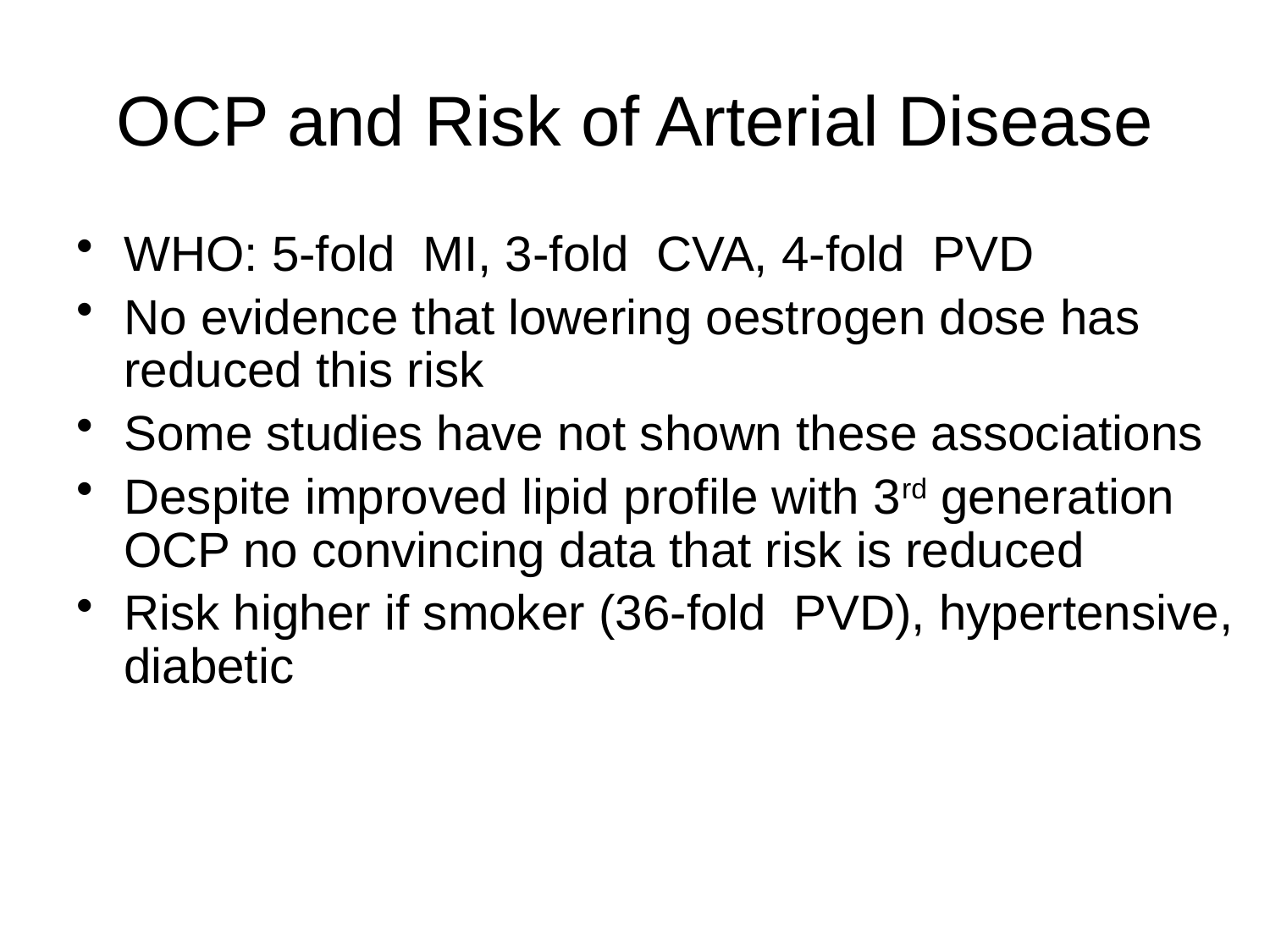

# OCP and Risk of Arterial Disease
WHO: 5-fold  MI, 3-fold  CVA, 4-fold  PVD
No evidence that lowering oestrogen dose has reduced this risk
Some studies have not shown these associations
Despite improved lipid profile with 3rd generation OCP no convincing data that risk is reduced
Risk higher if smoker (36-fold  PVD), hypertensive, diabetic